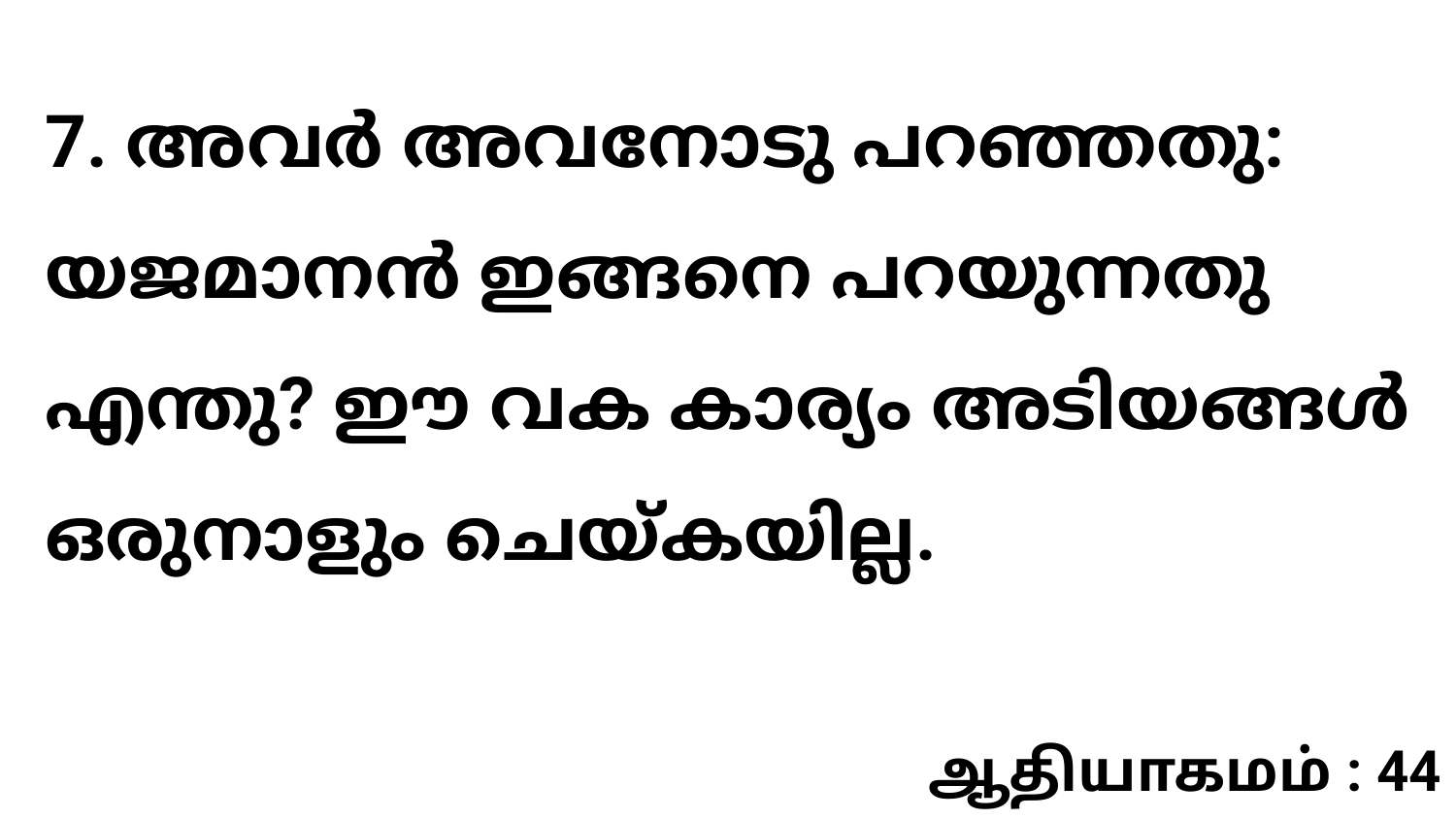

7. അവർ അവനോടു പറഞ്ഞതു: യജമാനൻ ഇങ്ങനെ പറയുന്നതു എന്തു? ഈ വക കാര്യം അടിയങ്ങൾ ഒരുനാളും ചെയ്കയില്ല.
ஆதியாகமம் : 44